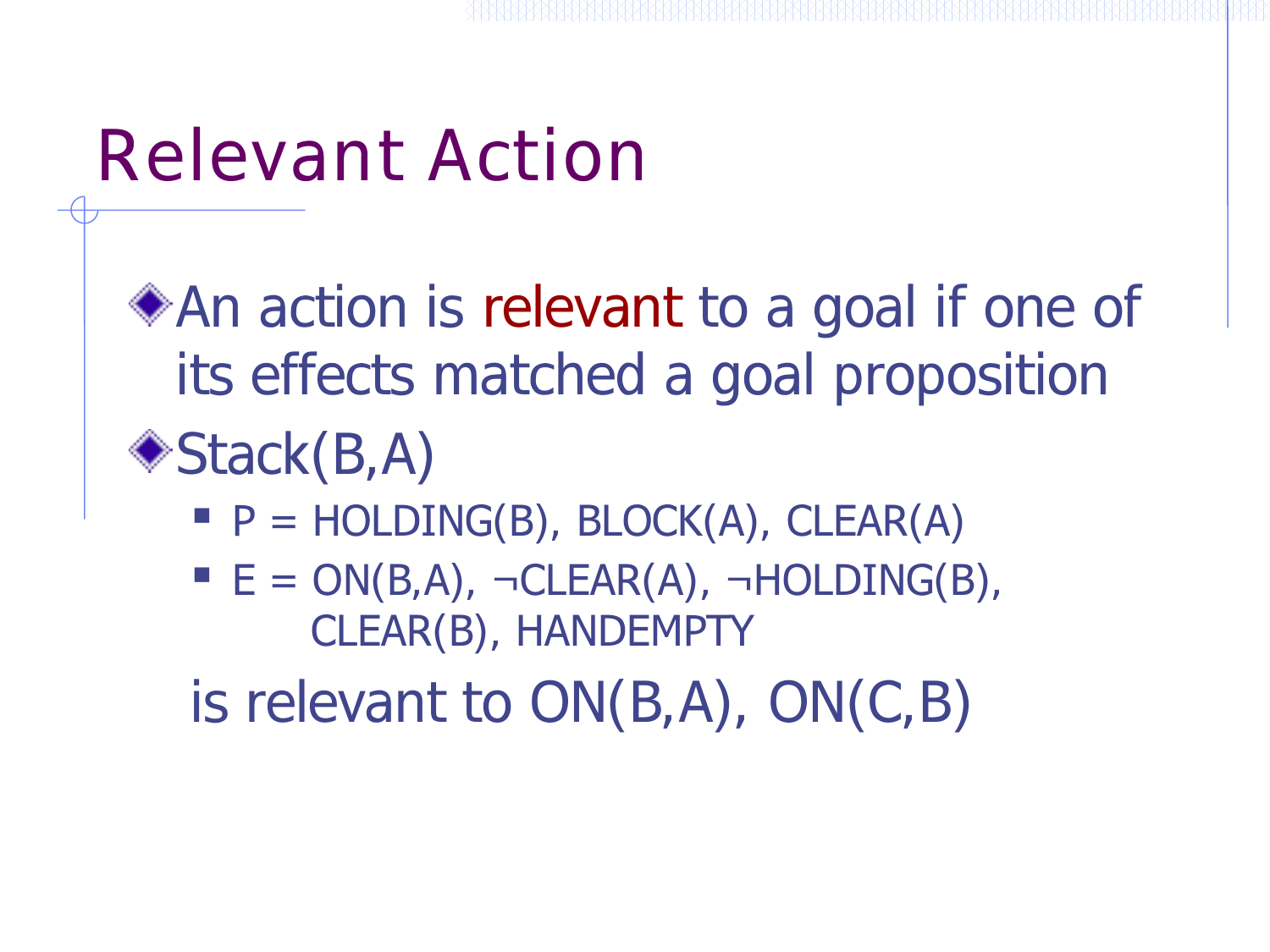

# Relevant Action
An action is relevant to a goal if one of its effects matched a goal proposition
Stack(B,A)
P = HOLDING(B), BLOCK(A), CLEAR(A)
E = ON(B,A), ¬CLEAR(A), ¬HOLDING(B),
      CLEAR(B), HANDEMPTY
    is relevant to ON(B,A), ON(C,B)